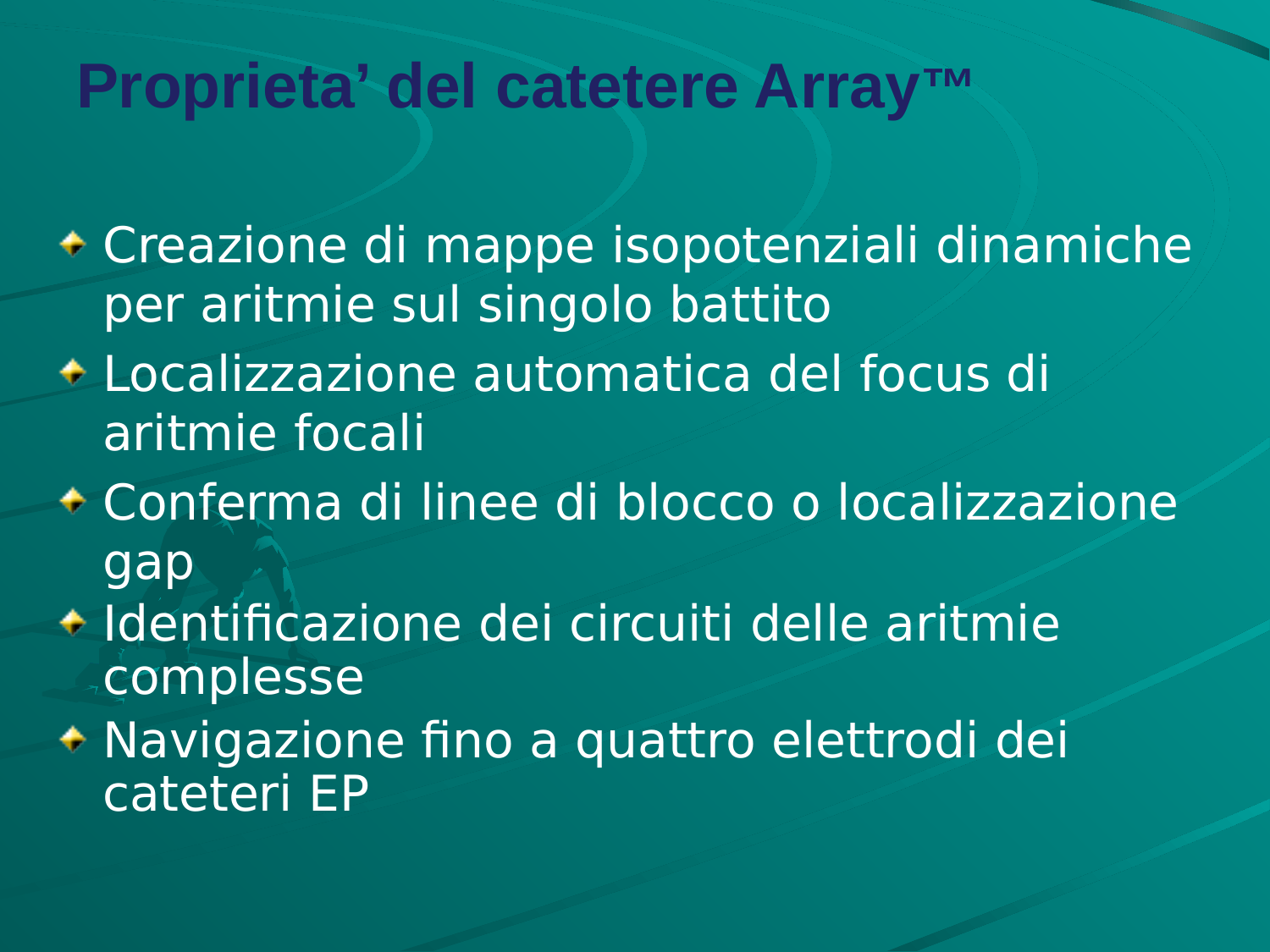

# Proprieta’ del catetere Array™
Creazione di mappe isopotenziali dinamiche per aritmie sul singolo battito
Localizzazione automatica del focus di aritmie focali
Conferma di linee di blocco o localizzazione gap
Identificazione dei circuiti delle aritmie complesse
Navigazione fino a quattro elettrodi dei cateteri EP